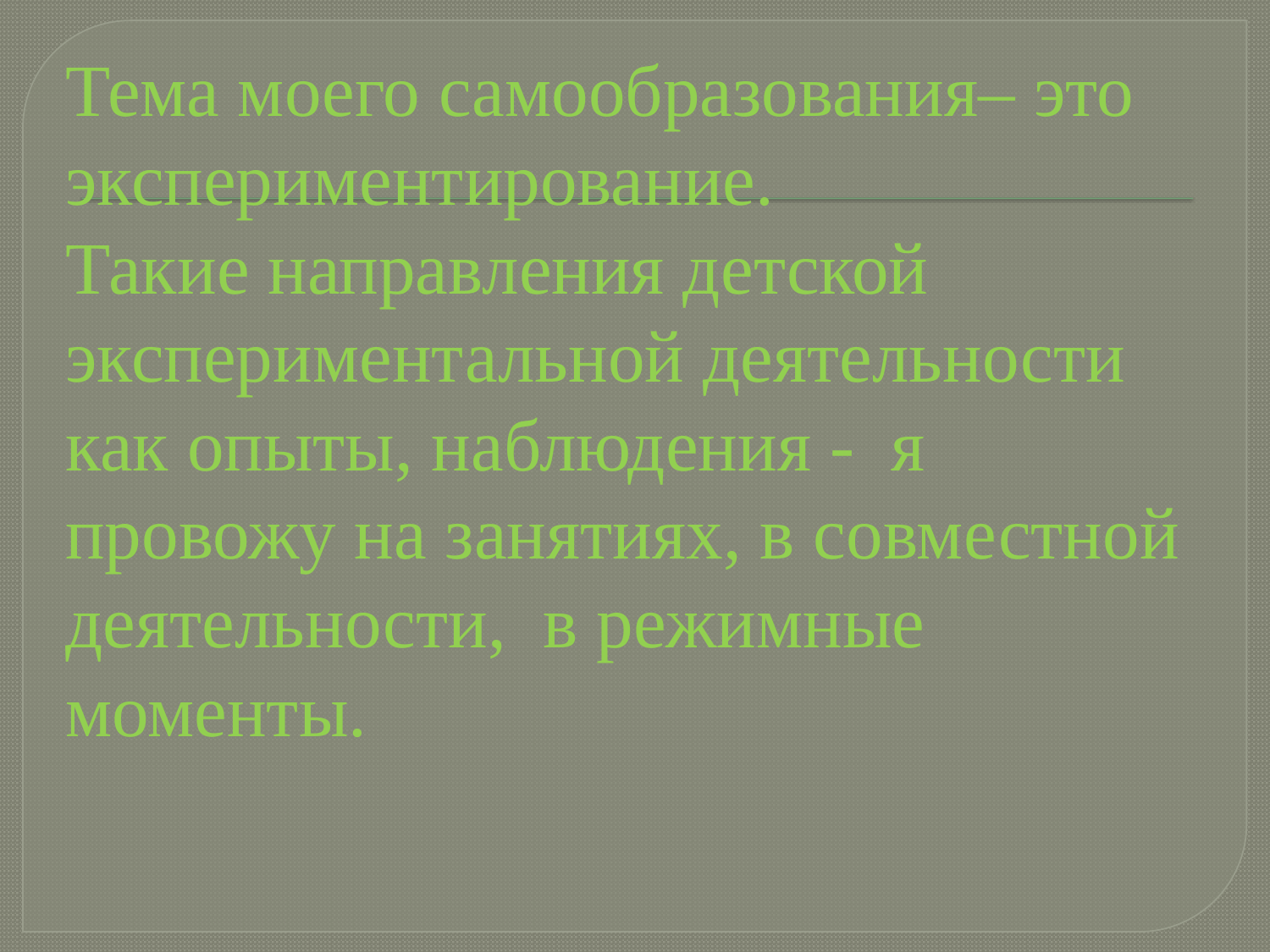

# Тема моего самообразования– это экспериментирование. Такие направления детской экспериментальной деятельности  как опыты, наблюдения -  я провожу на занятиях, в совместной деятельности,  в режимные моменты.